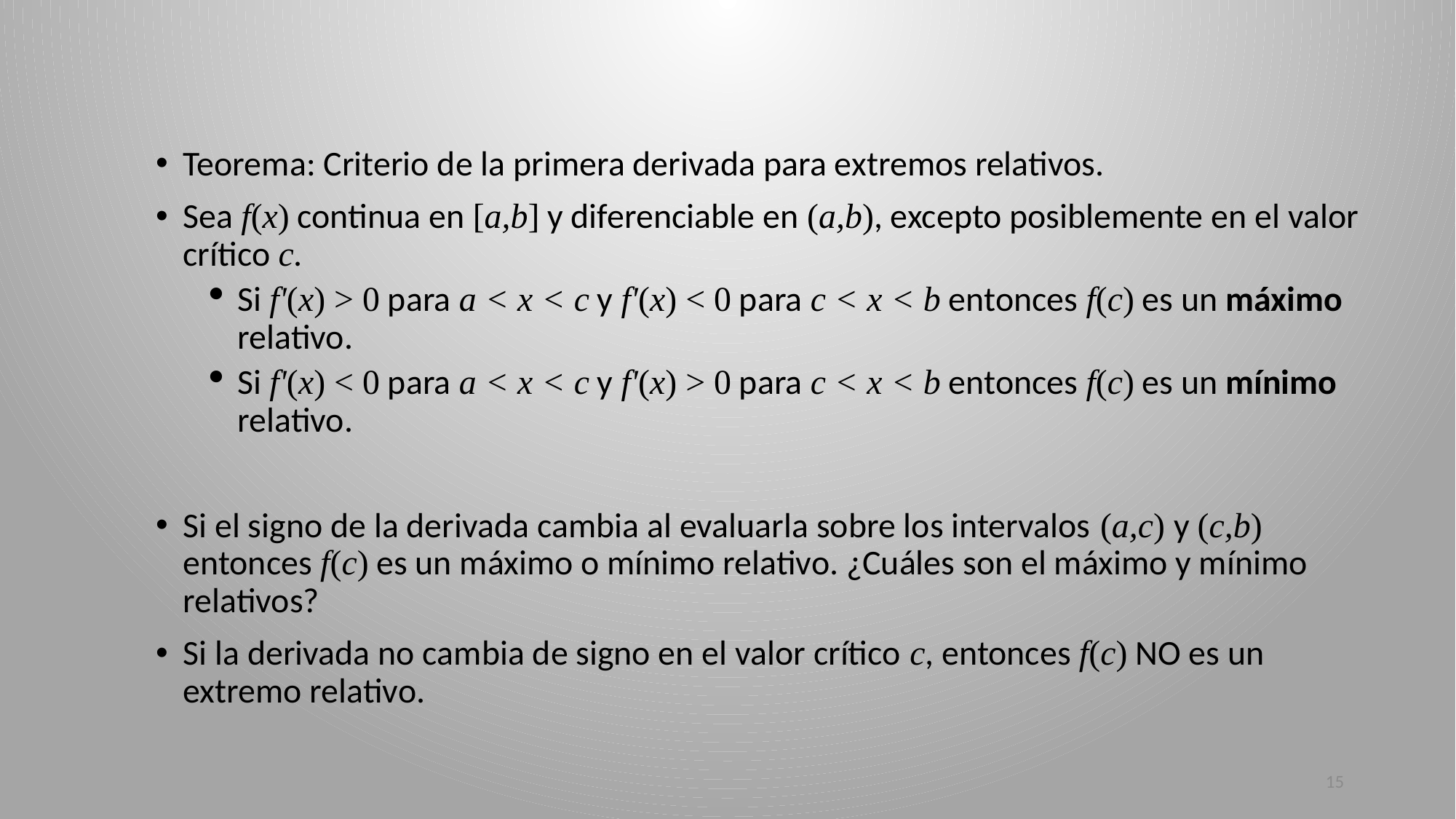

Teorema: Criterio de la primera derivada para extremos relativos.
Sea f(x) continua en [a,b] y diferenciable en (a,b), excepto posiblemente en el valor crítico c.
Si f'(x) > 0 para a < x < c y f'(x) < 0 para c < x < b entonces f(c) es un máximo relativo.
Si f'(x) < 0 para a < x < c y f'(x) > 0 para c < x < b entonces f(c) es un mínimo relativo.

Si el signo de la derivada cambia al evaluarla sobre los intervalos (a,c) y (c,b) entonces f(c) es un máximo o mínimo relativo. ¿Cuáles son el máximo y mínimo relativos?
Si la derivada no cambia de signo en el valor crítico c, entonces f(c) NO es un extremo relativo.

15